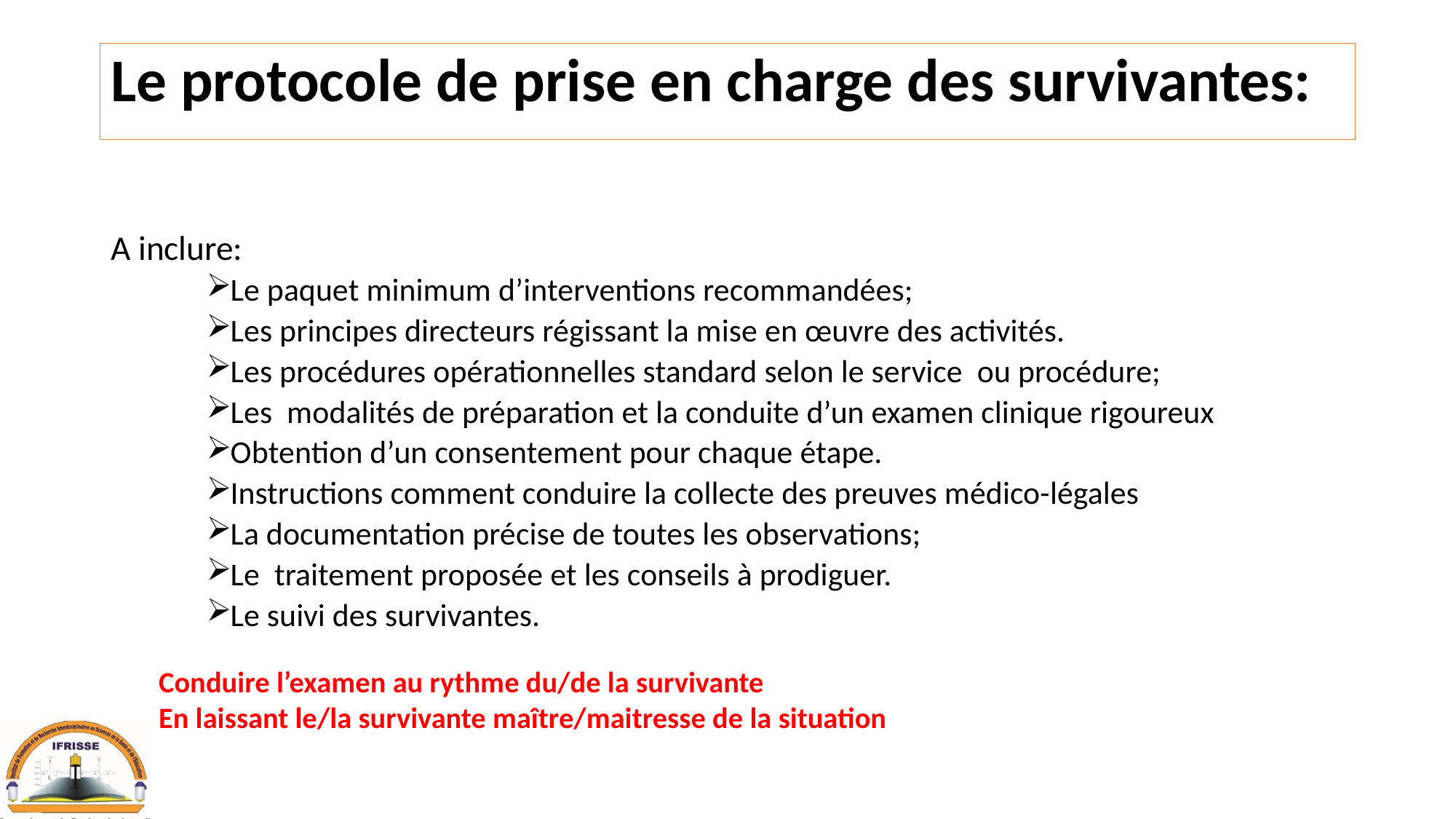

# Le protocole de prise en charge des survivantes:
A inclure:
Le paquet minimum d’interventions recommandées;
Les principes directeurs régissant la mise en œuvre des activités.
Les procédures opérationnelles standard selon le service  ou procédure;
Les  modalités de préparation et la conduite d’un examen clinique rigoureux
Obtention d’un consentement pour chaque étape.
Instructions comment conduire la collecte des preuves médico-légales
La documentation précise de toutes les observations;
Le  traitement proposée et les conseils à prodiguer.
Le suivi des survivantes.

Conduire l’examen au rythme du/de la survivante
En laissant le/la survivante maître/maitresse de la situation